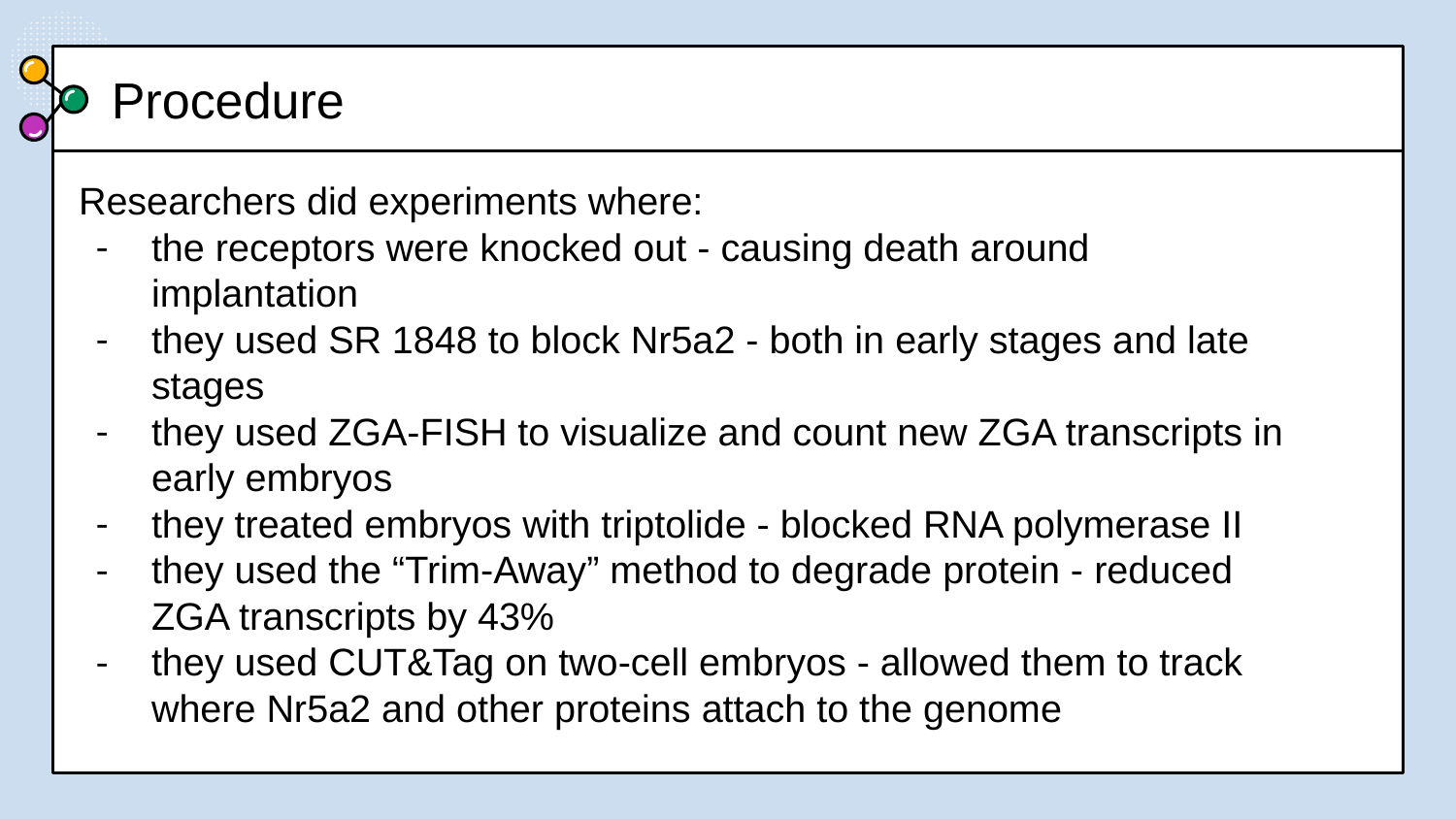

# Procedure

Researchers did experiments where:
the receptors were knocked out - causing death around implantation
they used SR 1848 to block Nr5a2 - both in early stages and late stages
they used ZGA-FISH to visualize and count new ZGA transcripts in early embryos
they treated embryos with triptolide - blocked RNA polymerase II
they used the “Trim-Away” method to degrade protein - reduced ZGA transcripts by 43%
they used CUT&Tag on two-cell embryos - allowed them to track where Nr5a2 and other proteins attach to the genome